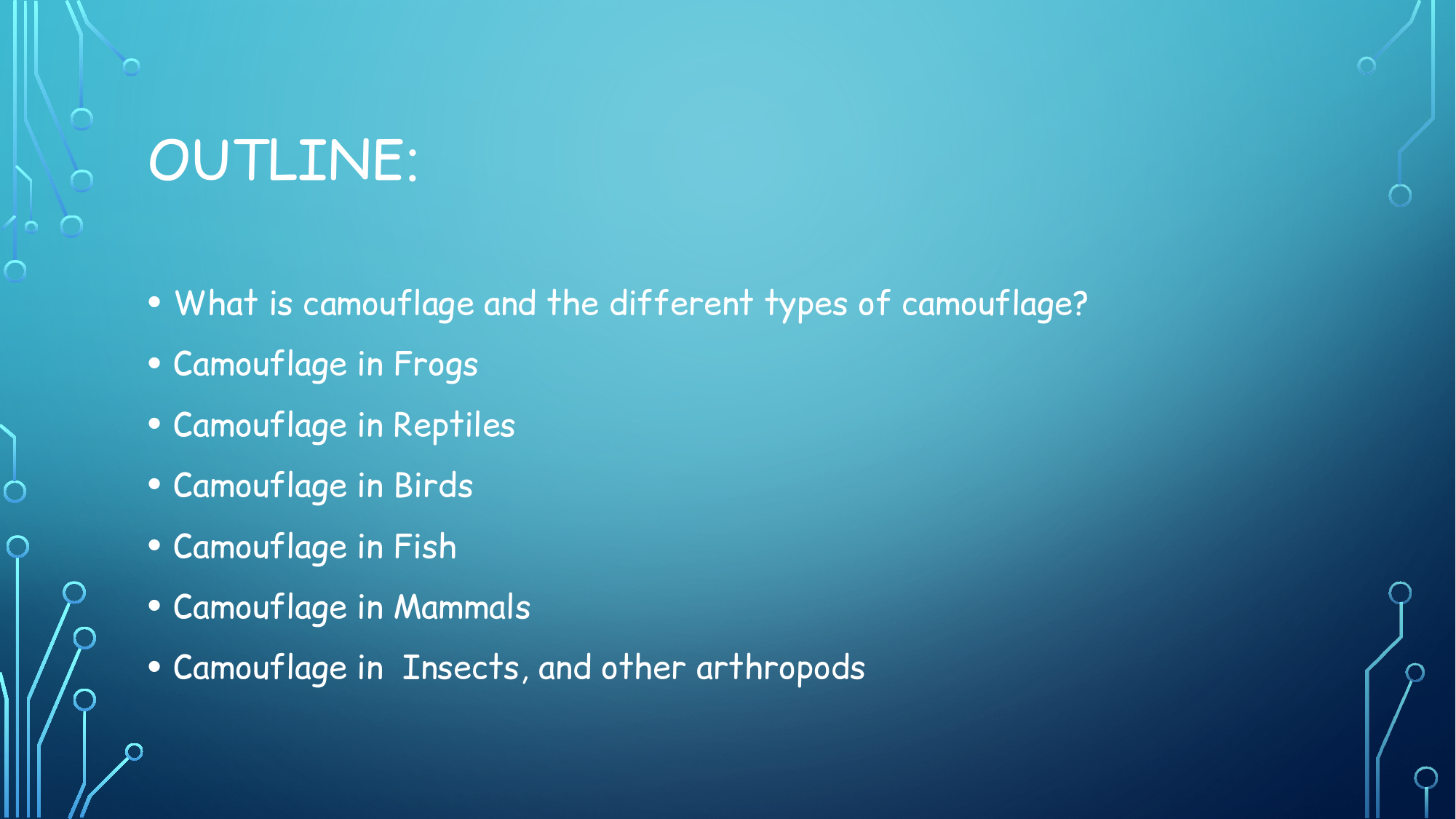

# Outline:
What is camouflage and the different types of camouflage?
Camouflage in Frogs
Camouflage in Reptiles
Camouflage in Birds
Camouflage in Fish
Camouflage in Mammals
Camouflage in  Insects, and other arthropods